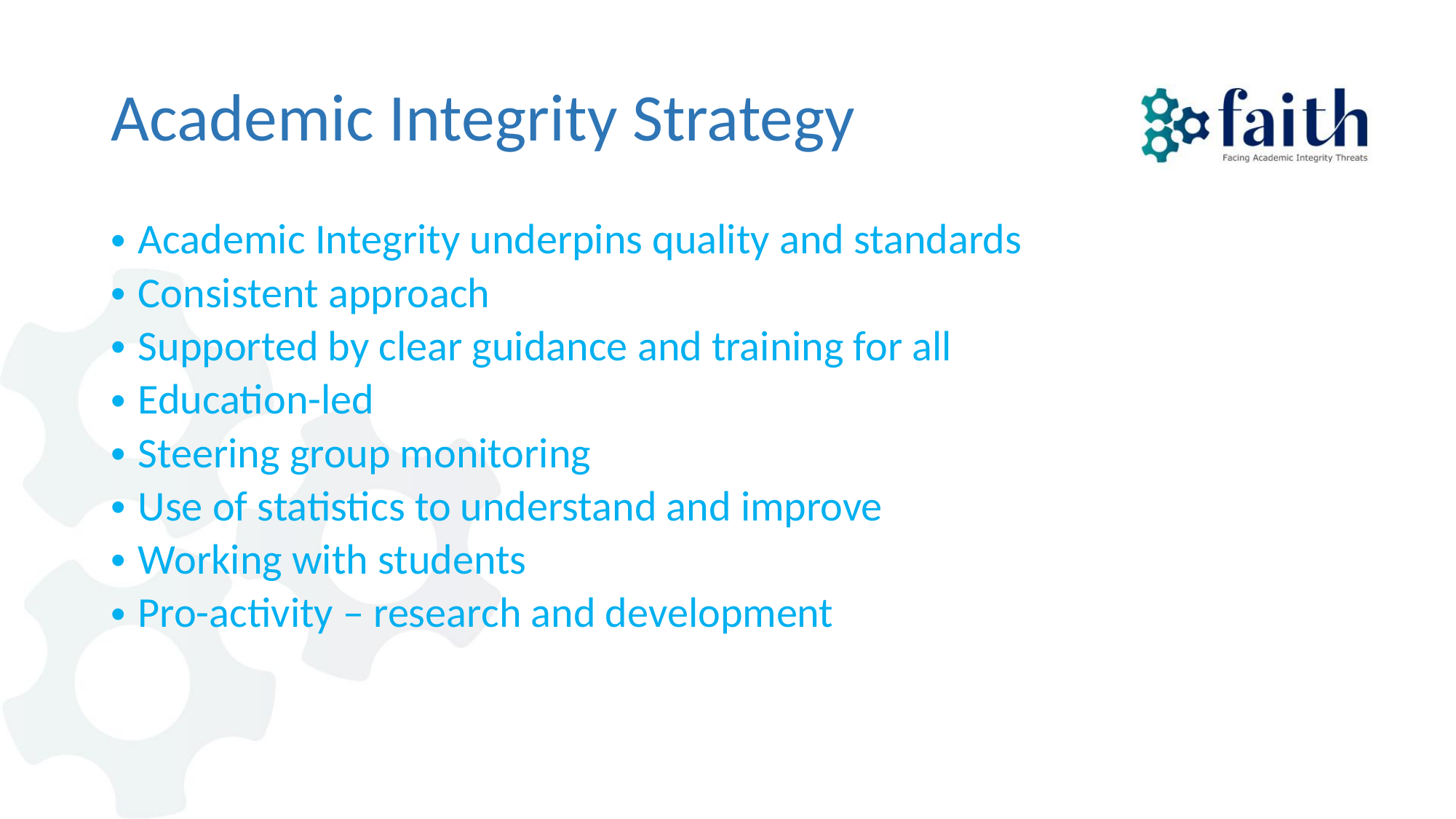

# Academic Integrity Strategy
Academic Integrity underpins quality and standards
Consistent approach
Supported by clear guidance and training for all
Education-led
Steering group monitoring
Use of statistics to understand and improve
Working with students
Pro-activity – research and development